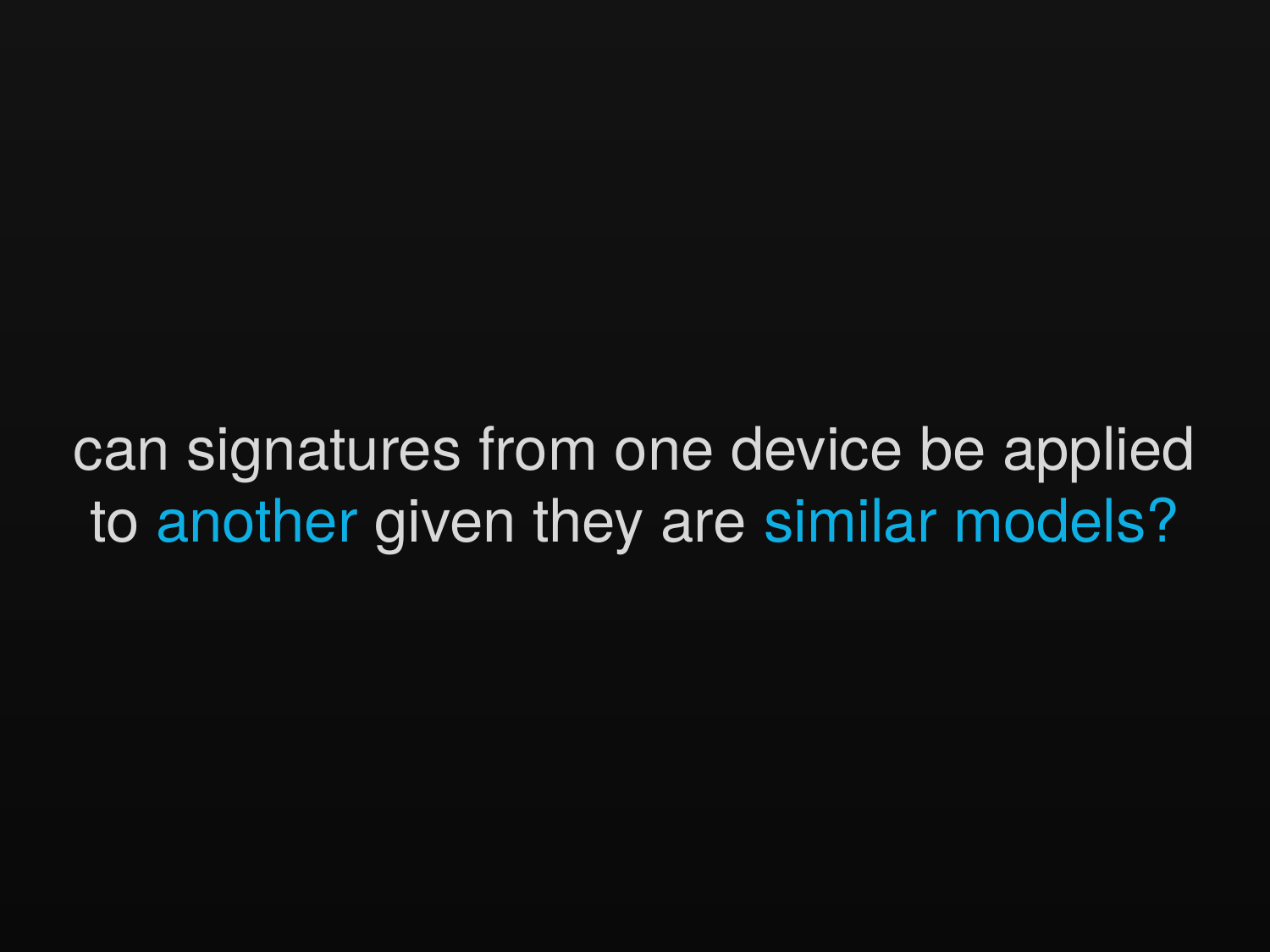

can signatures from one device be applied to another given they are similar models?